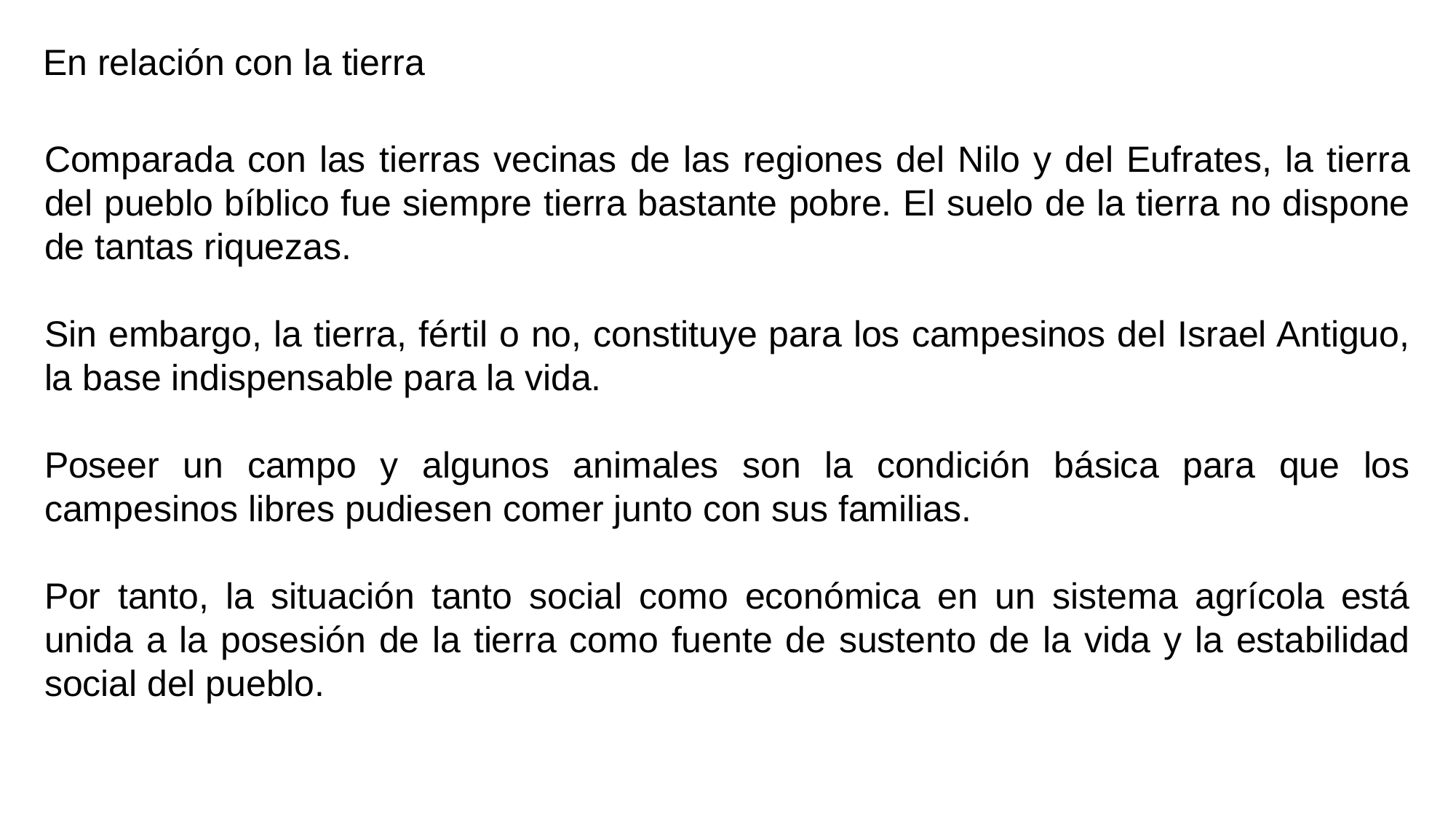

En relación con la tierra
Comparada con las tierras vecinas de las regiones del Nilo y del Eufrates, la tierra del pueblo bíblico fue siempre tierra bastante pobre. El suelo de la tierra no dispone de tantas riquezas.

Sin embargo, la tierra, fértil o no, constituye para los campesinos del Israel Antiguo, la base indispensable para la vida.

Poseer un campo y algunos animales son la condición básica para que los campesinos libres pudiesen comer junto con sus familias.

Por tanto, la situación tanto social como económica en un sistema agrícola está unida a la posesión de la tierra como fuente de sustento de la vida y la estabilidad social del pueblo.